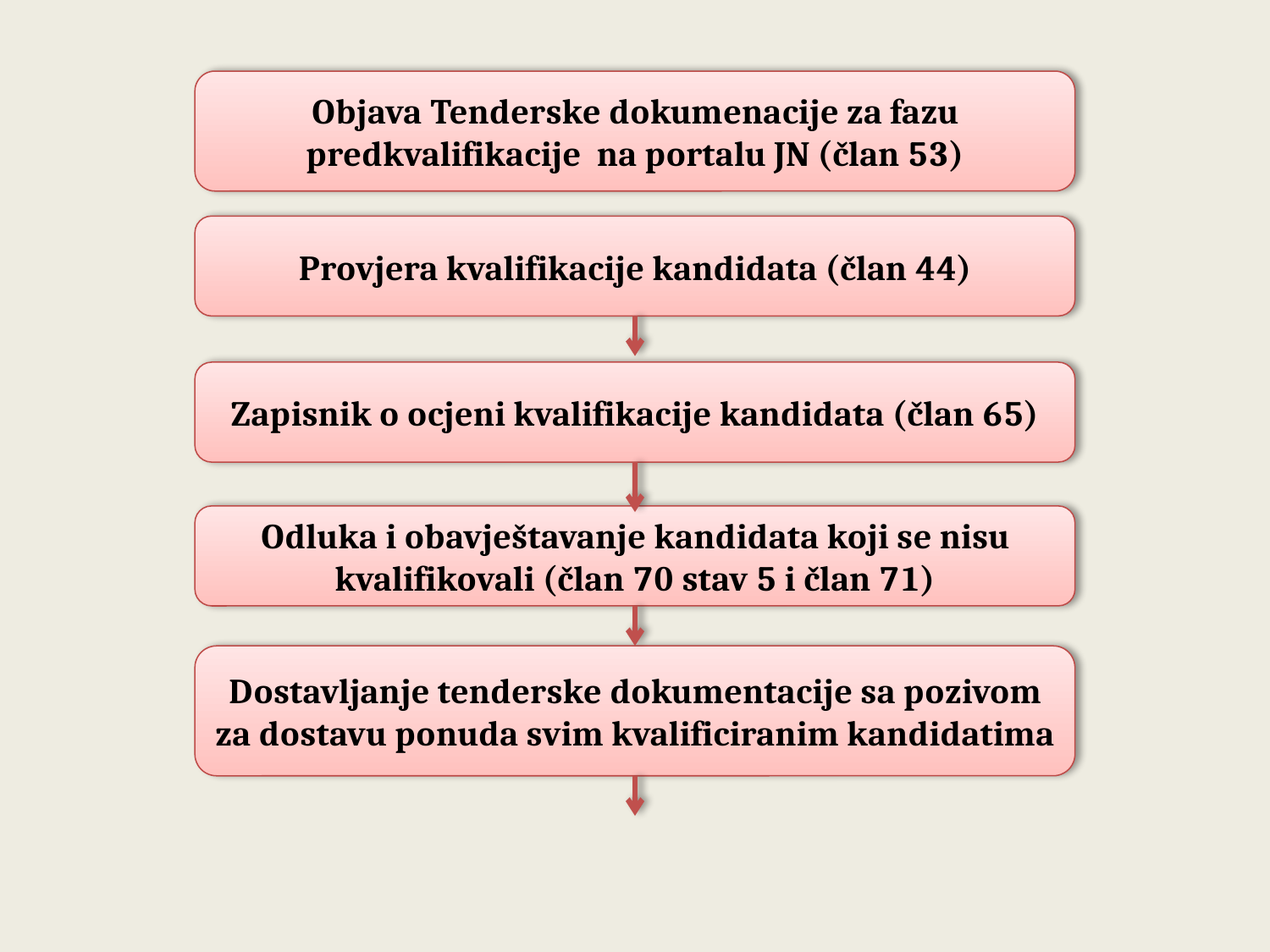

# Ograničeni postupak
Objava Tenderske dokumenacije za fazu predkvalifikacije  na portalu JN (član 53)
Provjera kvalifikacije kandidata (član 44)
Zapisnik o ocjeni kvalifikacije kandidata (član 65)
Odluka i obavještavanje kandidata koji se nisu kvalifikovali (član 70 stav 5 i član 71)
Dostavljanje tenderske dokumentacije sa pozivom za dostavu ponuda svim kvalificiranim kandidatima